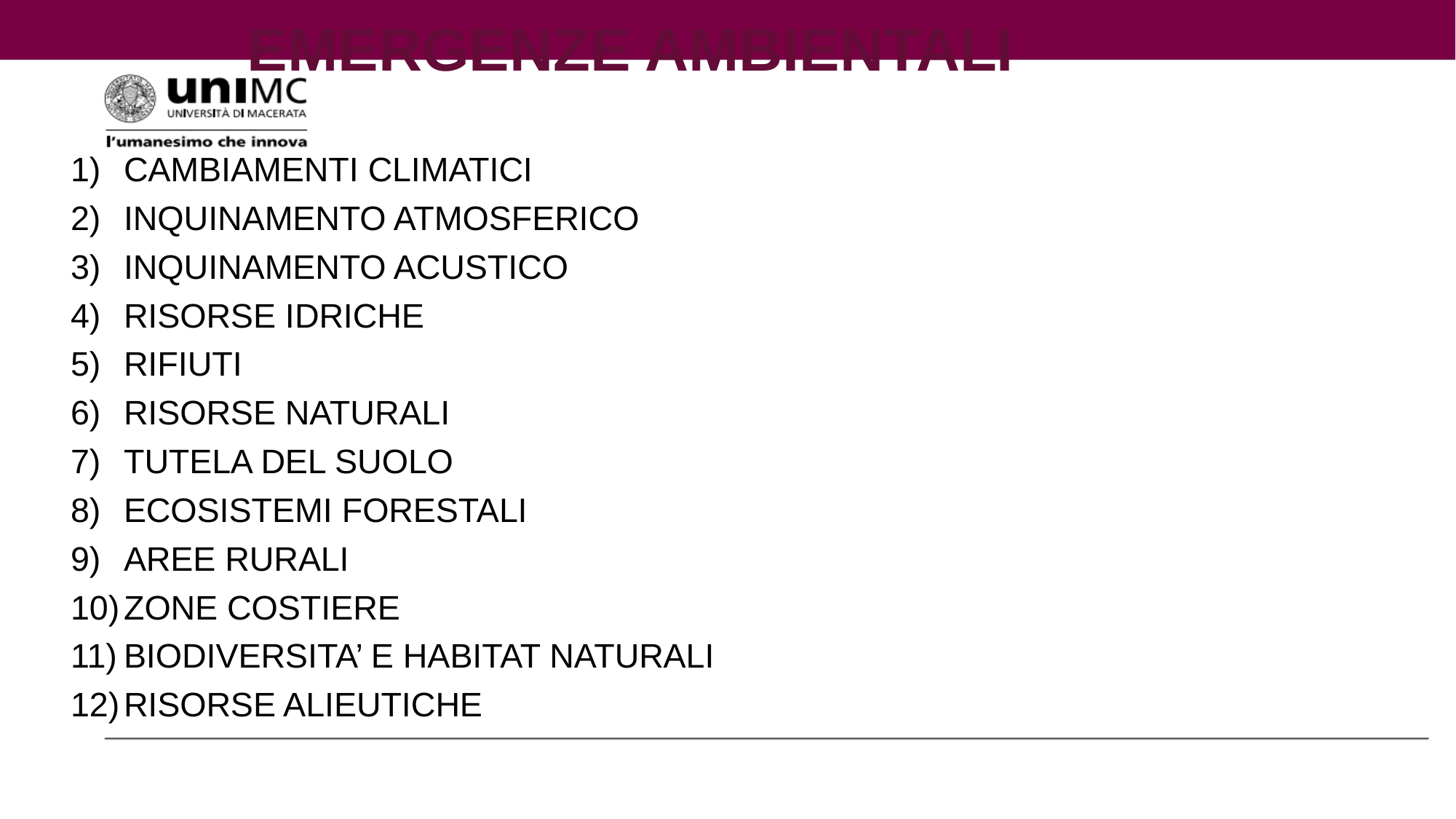

# EMERGENZE AMBIENTALI
CAMBIAMENTI CLIMATICI
INQUINAMENTO ATMOSFERICO
INQUINAMENTO ACUSTICO
RISORSE IDRICHE
RIFIUTI
RISORSE NATURALI
TUTELA DEL SUOLO
ECOSISTEMI FORESTALI
AREE RURALI
ZONE COSTIERE
BIODIVERSITA’ E HABITAT NATURALI
RISORSE ALIEUTICHE